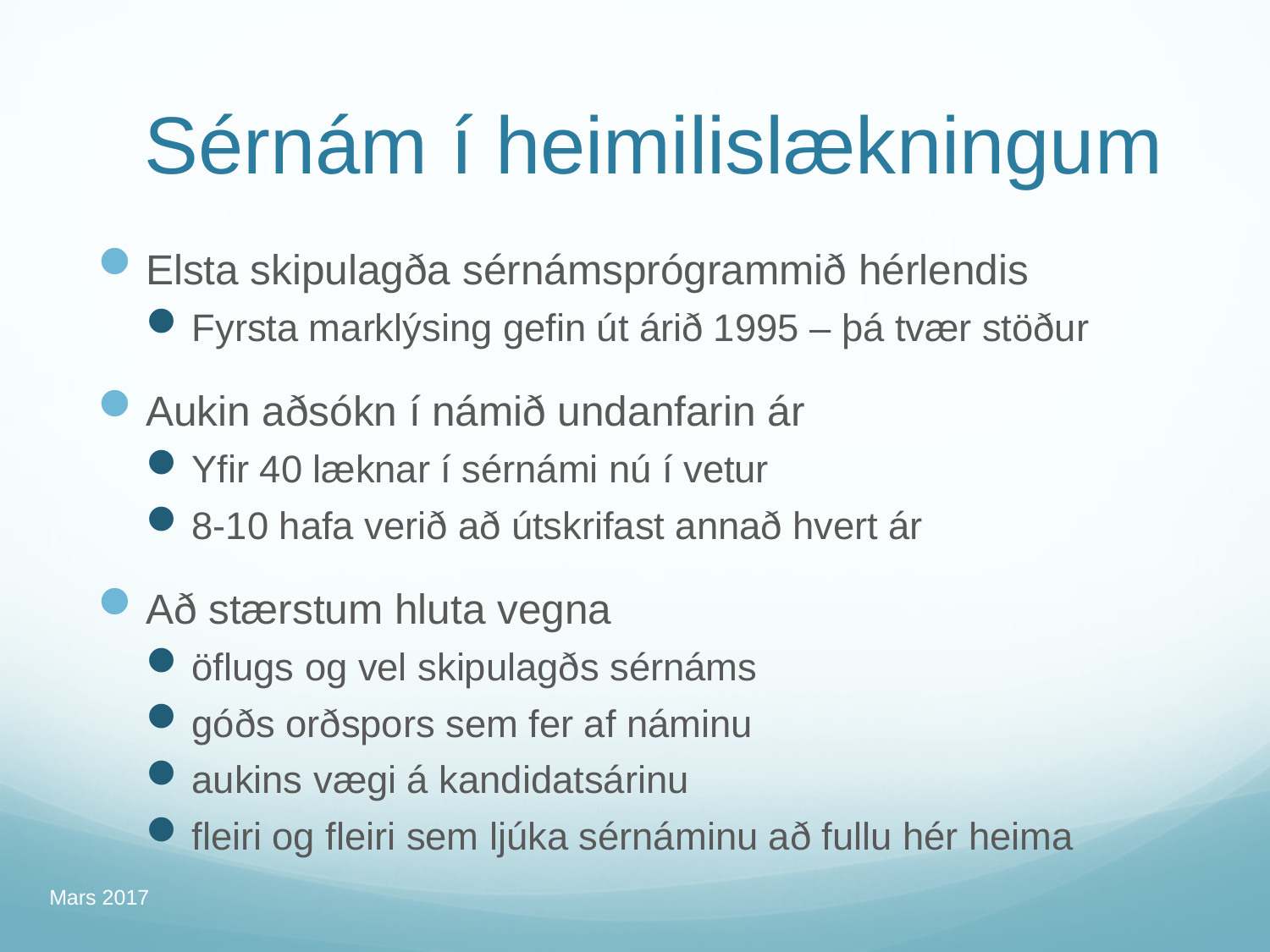

# Sérnám í heimilislækningum
Elsta skipulagða sérnámsprógrammið hérlendis
Fyrsta marklýsing gefin út árið 1995 – þá tvær stöður
Aukin aðsókn í námið undanfarin ár
Yfir 40 læknar í sérnámi nú í vetur
8-10 hafa verið að útskrifast annað hvert ár
Að stærstum hluta vegna
öflugs og vel skipulagðs sérnáms
góðs orðspors sem fer af náminu
aukins vægi á kandidatsárinu
fleiri og fleiri sem ljúka sérnáminu að fullu hér heima

Mars 2017